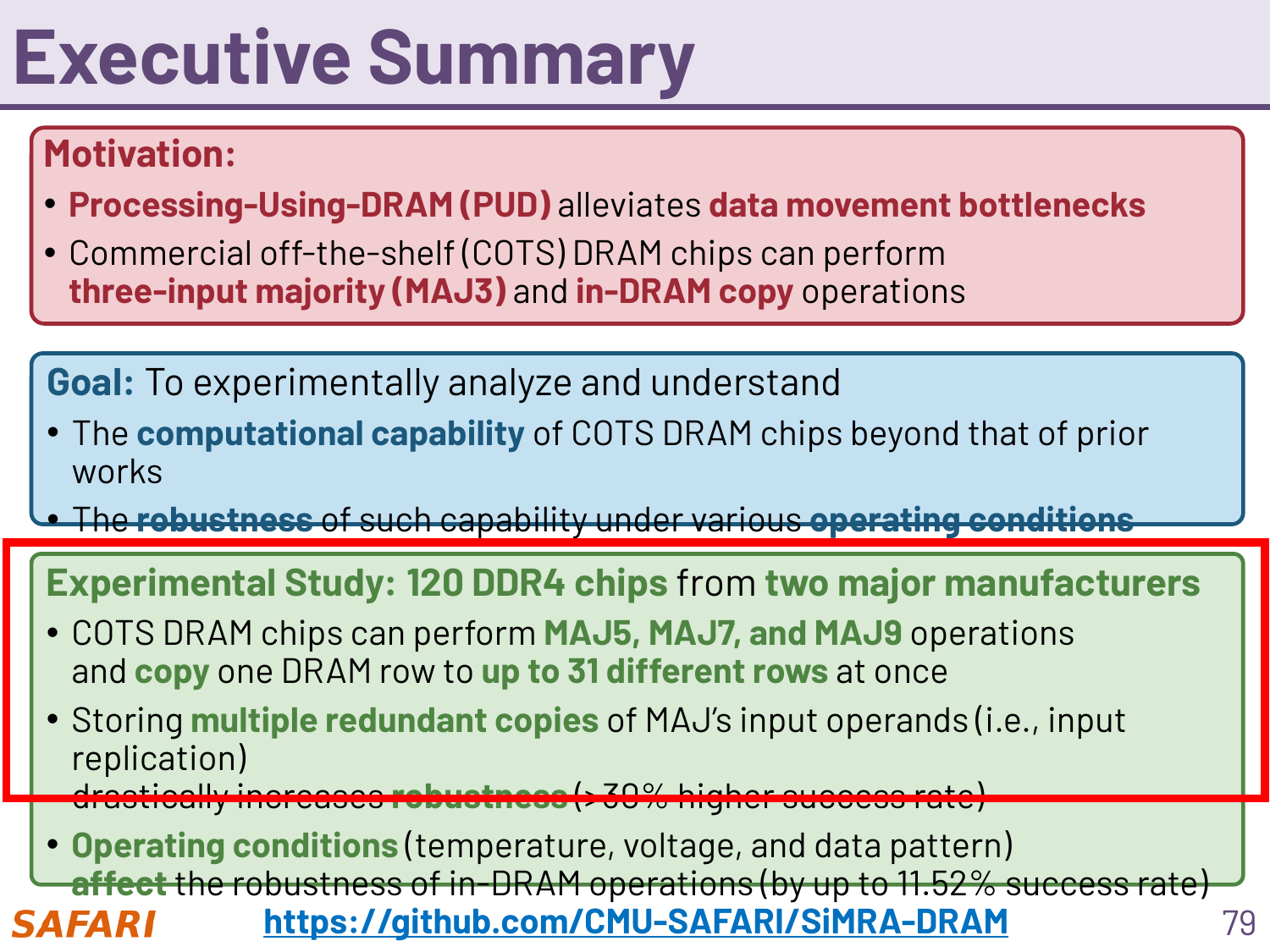

# Executive Summary

Motivation:
Processing-Using-DRAM (PUD) alleviates data movement bottlenecks
Commercial off-the-shelf (COTS) DRAM chips can perform
three-input majority (MAJ3) and in-DRAM copy operations

Goal: To experimentally analyze and understand
The computational capability of COTS DRAM chips beyond that of prior works
The robustness of such capability under various operating conditions

Experimental Study: 120 DDR4 chips from two major manufacturers
COTS DRAM chips can perform MAJ5, MAJ7, and MAJ9 operations
and copy one DRAM row to up to 31 different rows at once
Storing multiple redundant copies of MAJ’s input operands (i.e., input replication)
drastically increases robustness (>30% higher success rate)
Operating conditions (temperature, voltage, and data pattern)
affect the robustness of in-DRAM operations (by up to 11.52% success rate)

https://github.com/CMU-SAFARI/SiMRA-DRAM